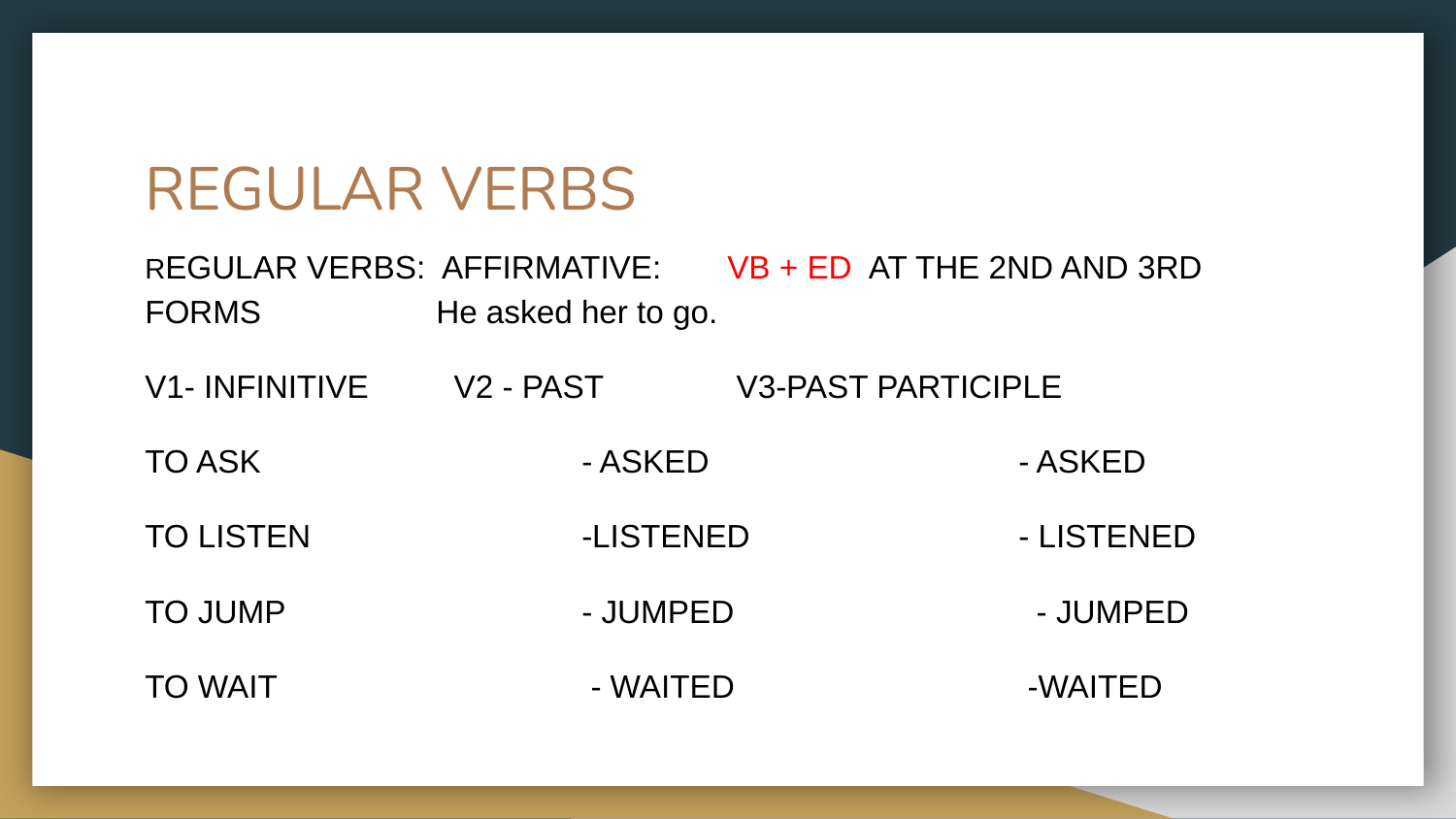

# REGULAR VERBS
REGULAR VERBS:  AFFIRMATIVE:	VB + ED  AT THE 2ND AND 3RD FORMS		He asked her to go.
V1- INFINITIVE	  V2 - PAST	 V3-PAST PARTICIPLE
TO ASK	 		- ASKED 			- ASKED
TO LISTEN 		-LISTENED 		- LISTENED
TO JUMP		 	- JUMPED		  - JUMPED
TO WAIT			 - WAITED		 -WAITED